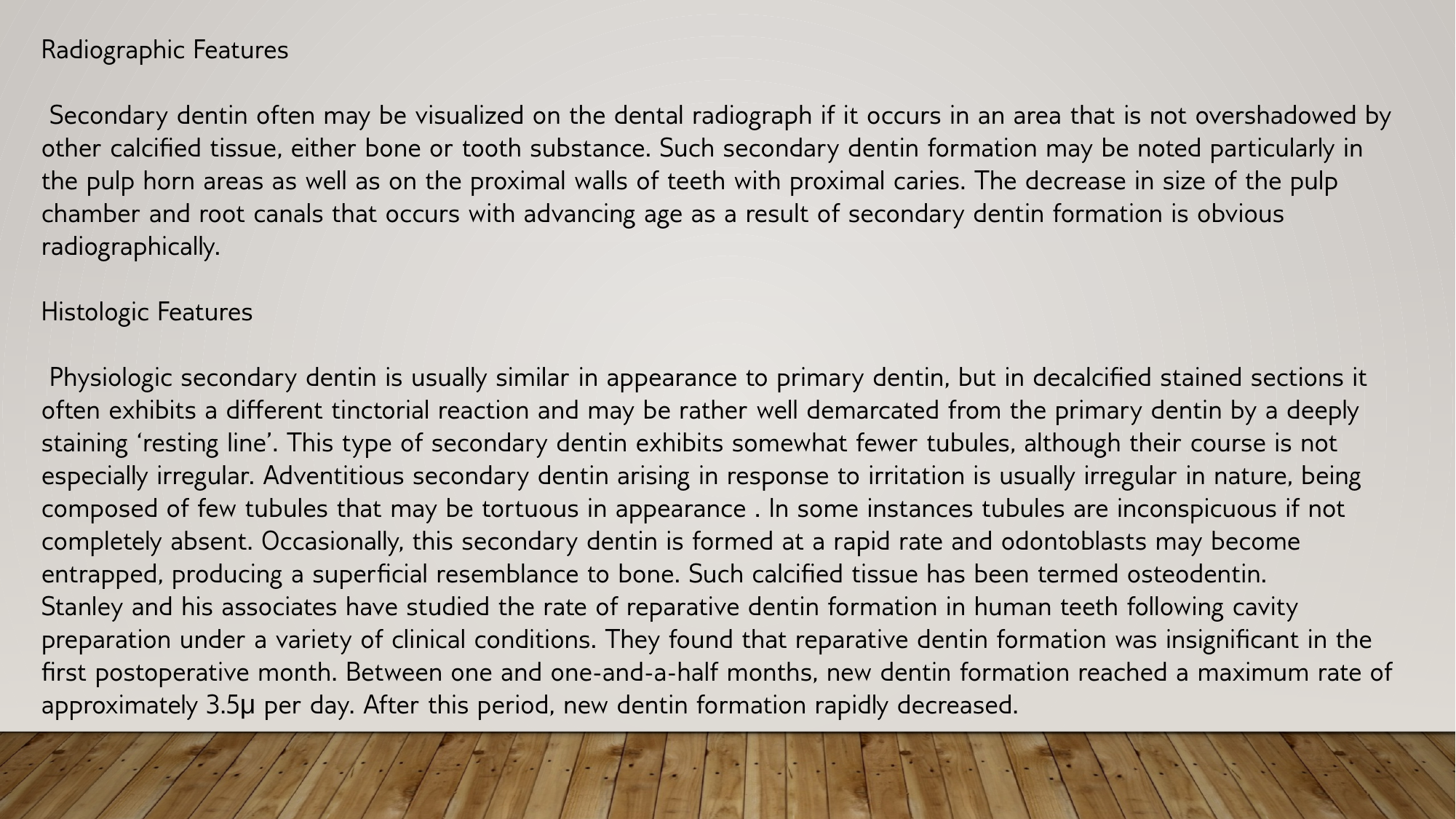

Radiographic Features

 Secondary dentin often may be visualized on the dental radiograph if it occurs in an area that is not overshadowed by other calcified tissue, either bone or tooth substance. Such secondary dentin formation may be noted particularly in the pulp horn areas as well as on the proximal walls of teeth with proximal caries. The decrease in size of the pulp chamber and root canals that occurs with advancing age as a result of secondary dentin formation is obvious radiographically.

Histologic Features

 Physiologic secondary dentin is usually similar in appearance to primary dentin, but in decalcified stained sections it often exhibits a different tinctorial reaction and may be rather well demarcated from the primary dentin by a deeply staining ‘resting line’. This type of secondary dentin exhibits somewhat fewer tubules, although their course is not especially irregular. Adventitious secondary dentin arising in response to irritation is usually irregular in nature, being composed of few tubules that may be tortuous in appearance . In some instances tubules are inconspicuous if not completely absent. Occasionally, this secondary dentin is formed at a rapid rate and odontoblasts may become entrapped, producing a superficial resemblance to bone. Such calcified tissue has been termed osteodentin.
Stanley and his associates have studied the rate of reparative dentin formation in human teeth following cavity preparation under a variety of clinical conditions. They found that reparative dentin formation was insignificant in the first postoperative month. Between one and one-and-a-half months, new dentin formation reached a maximum rate of approximately 3.5μ per day. After this period, new dentin formation rapidly decreased.